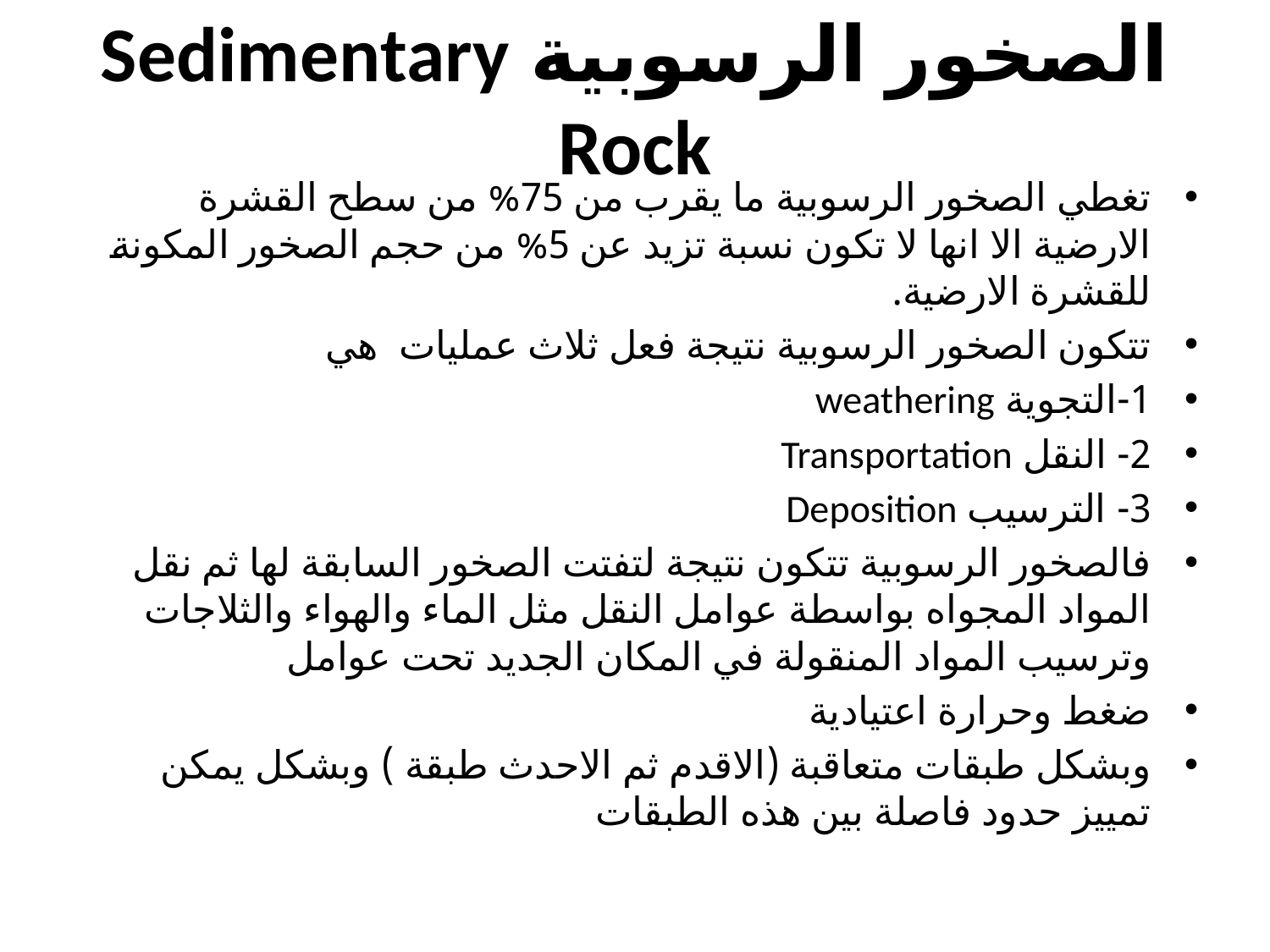

# الصخور الرسوبية Sedimentary Rock
تغطي الصخور الرسوبية ما يقرب من 75% من سطح القشرة الارضية الا انها لا تكون نسبة تزيد عن 5% من حجم الصخور المكونة للقشرة الارضية.
تتكون الصخور الرسوبية نتيجة فعل ثلاث عمليات  هي
1-التجوية weathering
2- النقل Transportation
3- الترسيب Deposition
فالصخور الرسوبية تتكون نتيجة لتفتت الصخور السابقة لها ثم نقل المواد المجواه بواسطة عوامل النقل مثل الماء والهواء والثلاجات وترسيب المواد المنقولة في المكان الجديد تحت عوامل
ضغط وحرارة اعتيادية
وبشكل طبقات متعاقبة (الاقدم ثم الاحدث طبقة ) وبشكل يمكن تمييز حدود فاصلة بين هذه الطبقات